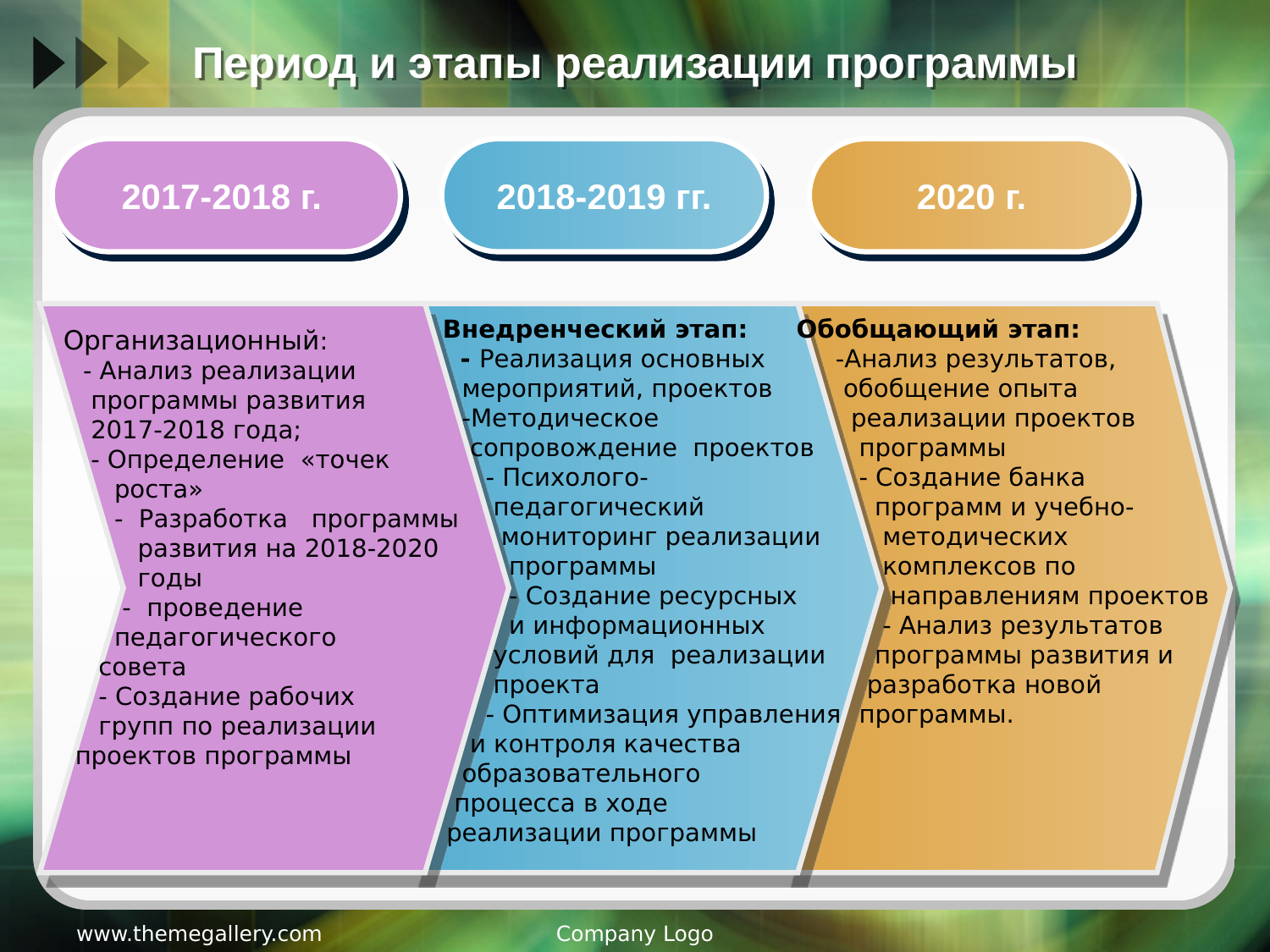

# Период и этапы реализации программы
2017-2018 г.
2018-2019 гг.
2020 г.

Обобщающий этап:
     -Анализ результатов,
      обобщение опыта
       реализации проектов
        программы
        - Создание банка
          программ и учебно-
           методических
           комплексов по
            направлениям проектов
           - Анализ результатов
          программы развития и
         разработка новой
        программы.

     Внедренческий этап:
       - Реализация основных
        мероприятий, проектов
        -Методическое
         сопровождение  проектов
           - Психолого-
            педагогический
             мониторинг реализации
              программы
              - Создание ресурсных
              и информационных
            условий для  реализации
            проекта
           - Оптимизация управления
         и контроля качества
        образовательного
       процесса в ходе
      реализации программы

      Организационный:
         - Анализ реализации
          программы развития
          2017-2018 года;
          - Определение  «точек
             роста»
             -  Разработка   программы
                развития на 2018-2020
                годы
              -  проведение
             педагогического
           совета
           - Создание рабочих
           групп по реализации
        проектов программы

www.themegallery.com
Company Logo